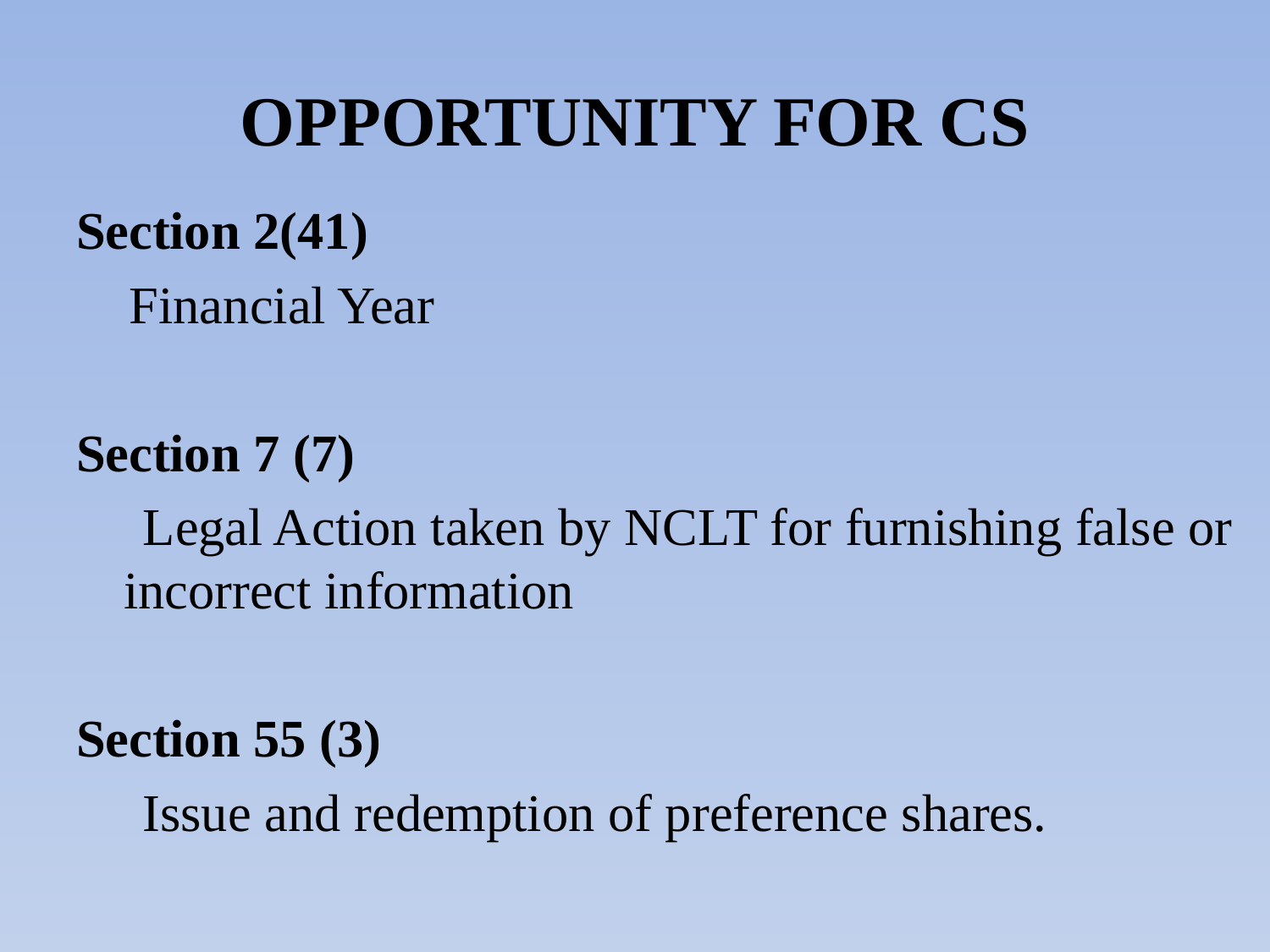

# OPPORTUNITY FOR CS
Section 2(41)
    Financial Year

Section 7 (7)
     Legal Action taken by NCLT for furnishing false or incorrect information

Section 55 (3)
     Issue and redemption of preference shares.